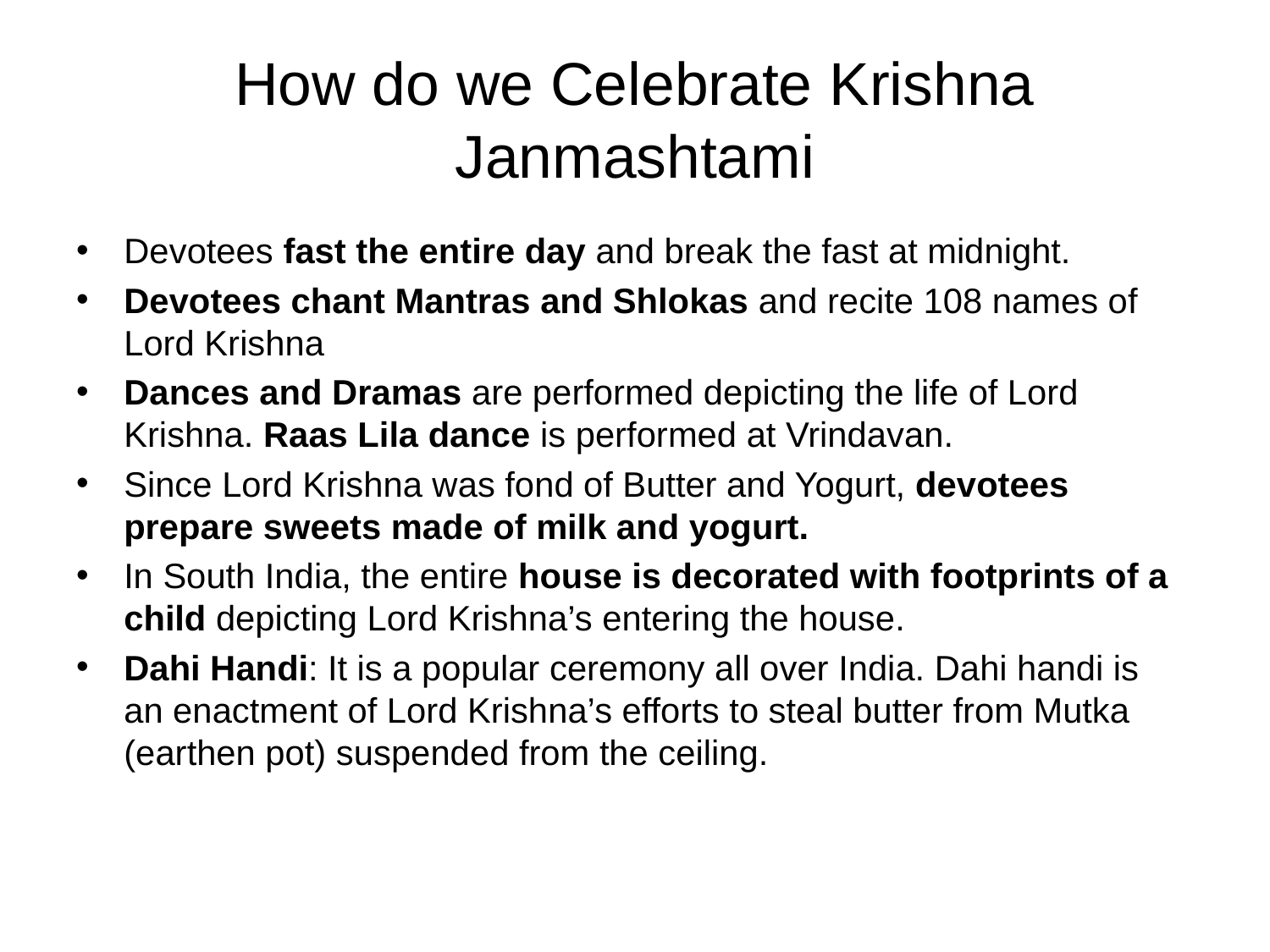

# How do we Celebrate Krishna Janmashtami
Devotees fast the entire day and break the fast at midnight.
Devotees chant Mantras and Shlokas and recite 108 names of Lord Krishna
Dances and Dramas are performed depicting the life of Lord Krishna. Raas Lila dance is performed at Vrindavan.
Since Lord Krishna was fond of Butter and Yogurt, devotees prepare sweets made of milk and yogurt.
In South India, the entire house is decorated with footprints of a child depicting Lord Krishna’s entering the house.
Dahi Handi: It is a popular ceremony all over India. Dahi handi is  an enactment of Lord Krishna’s efforts to steal butter from Mutka (earthen pot) suspended from the ceiling.